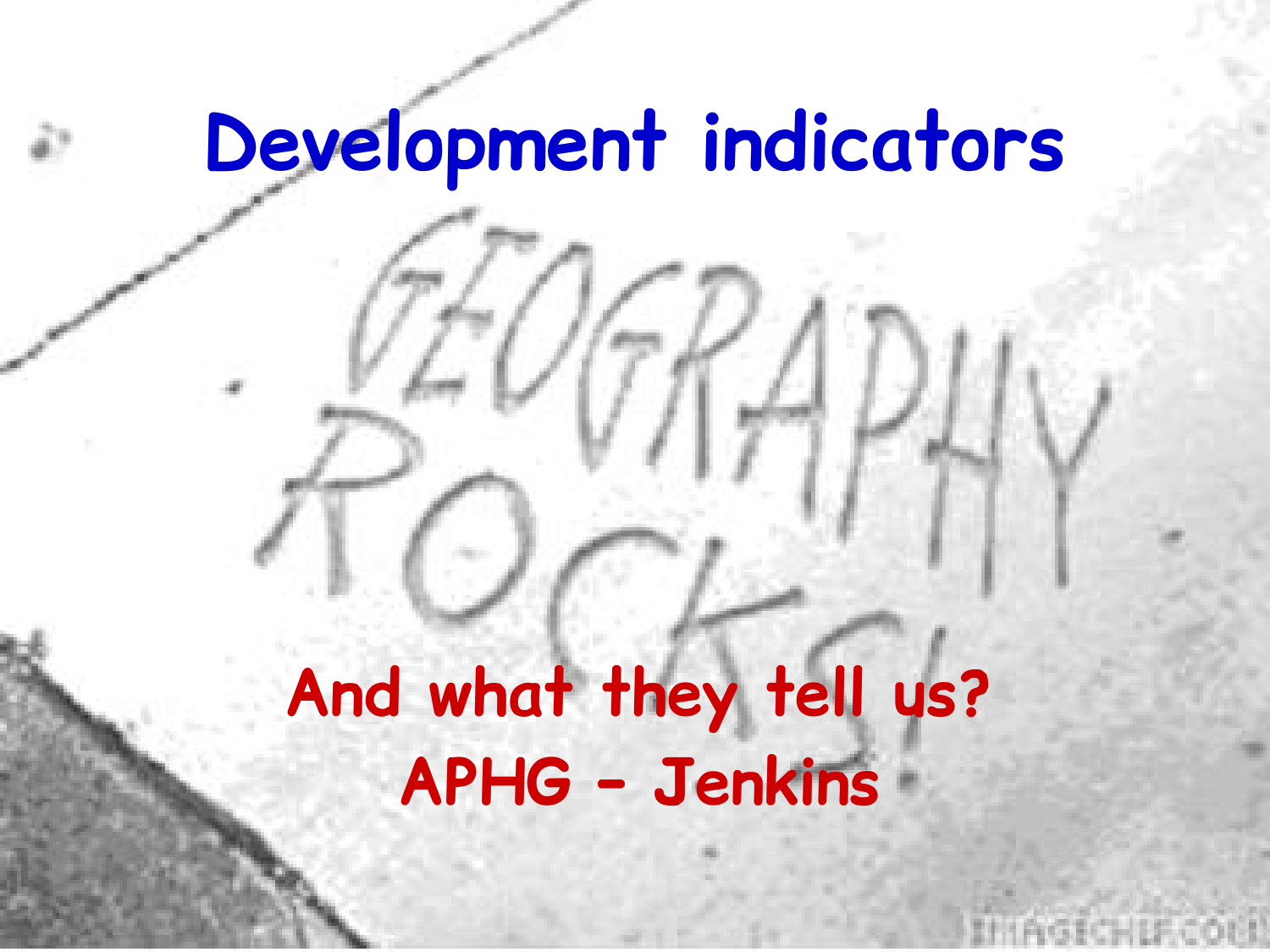

# Development indicators
And what they tell us?
APHG – Jenkins